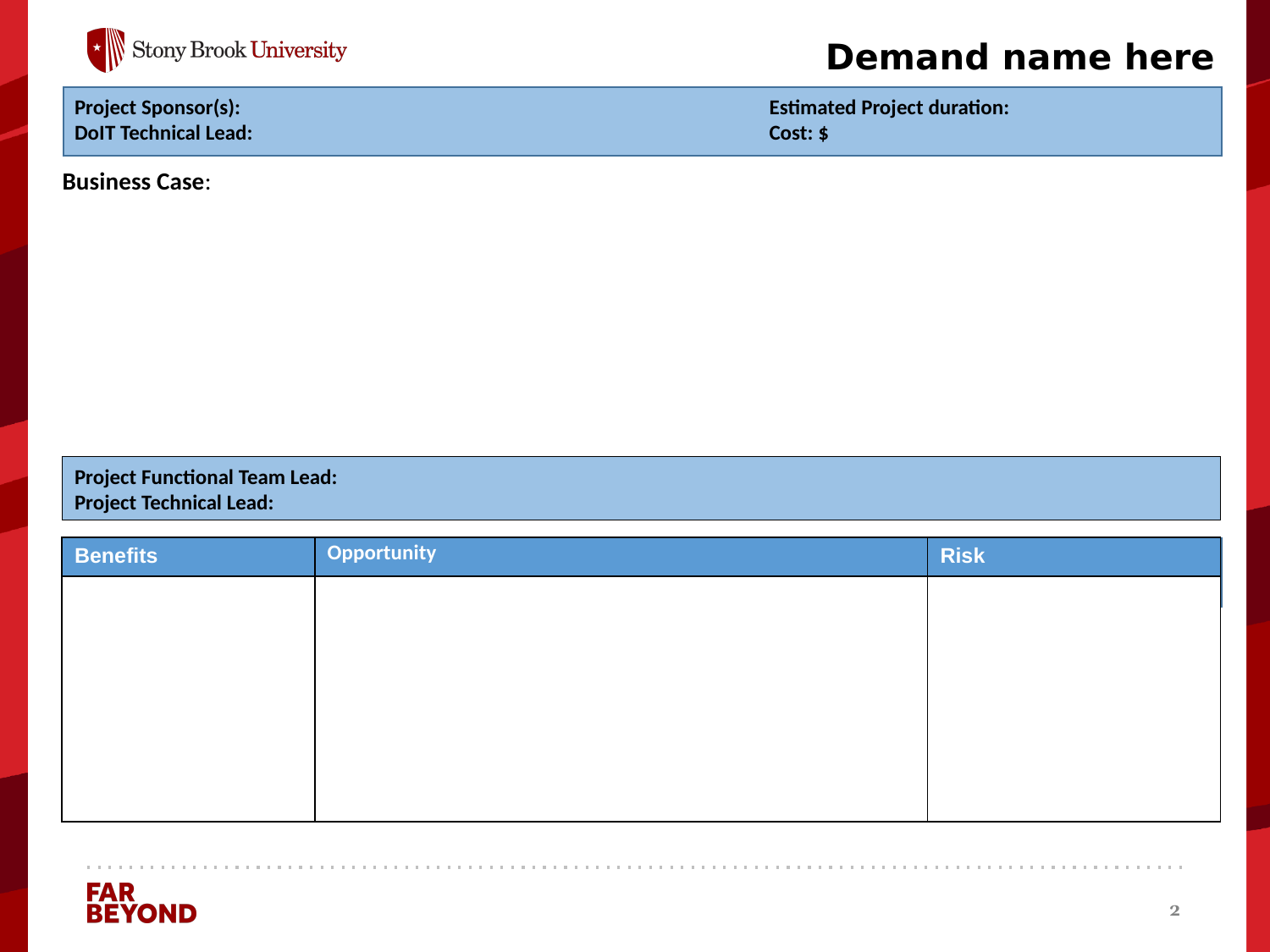

# Demand name here
Project Sponsor(s):
DoIT Technical Lead:
Estimated Project duration:
Cost: $

Business Case:
Project Functional Team Lead:
Project Technical Lead:
TBD:

| Benefits | Opportunity | Risk |
| --- | --- | --- |
|  |  |  |

2